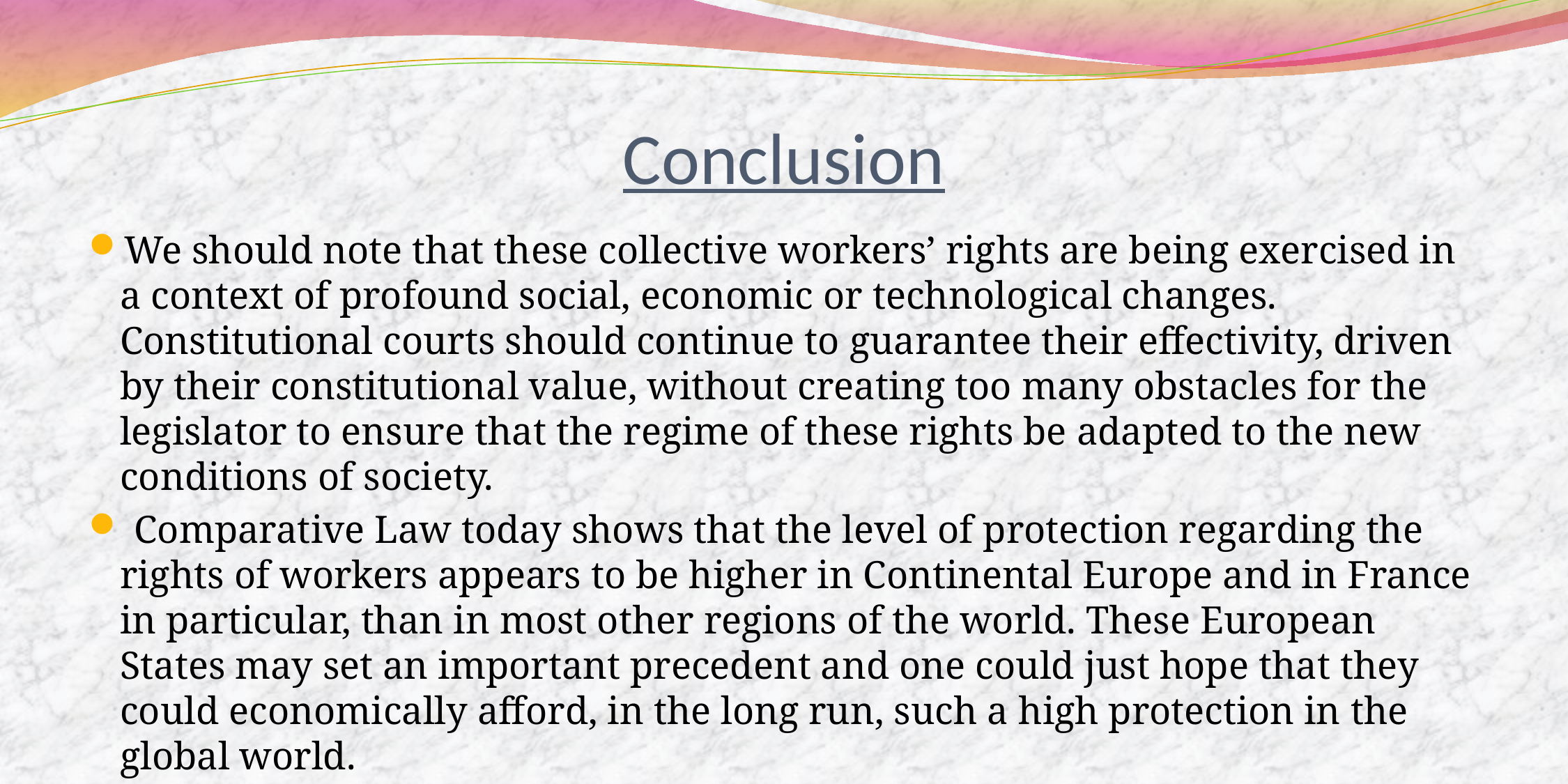

# Conclusion
We should note that these collective workers’ rights are being exercised in a context of profound social, economic or technological changes. Constitutional courts should continue to guarantee their effectivity, driven by their constitutional value, without creating too many obstacles for the legislator to ensure that the regime of these rights be adapted to the new conditions of society.
 Comparative Law today shows that the level of protection regarding the rights of workers appears to be higher in Continental Europe and in France in particular, than in most other regions of the world. These European States may set an important precedent and one could just hope that they could economically afford, in the long run, such a high protection in the global world.